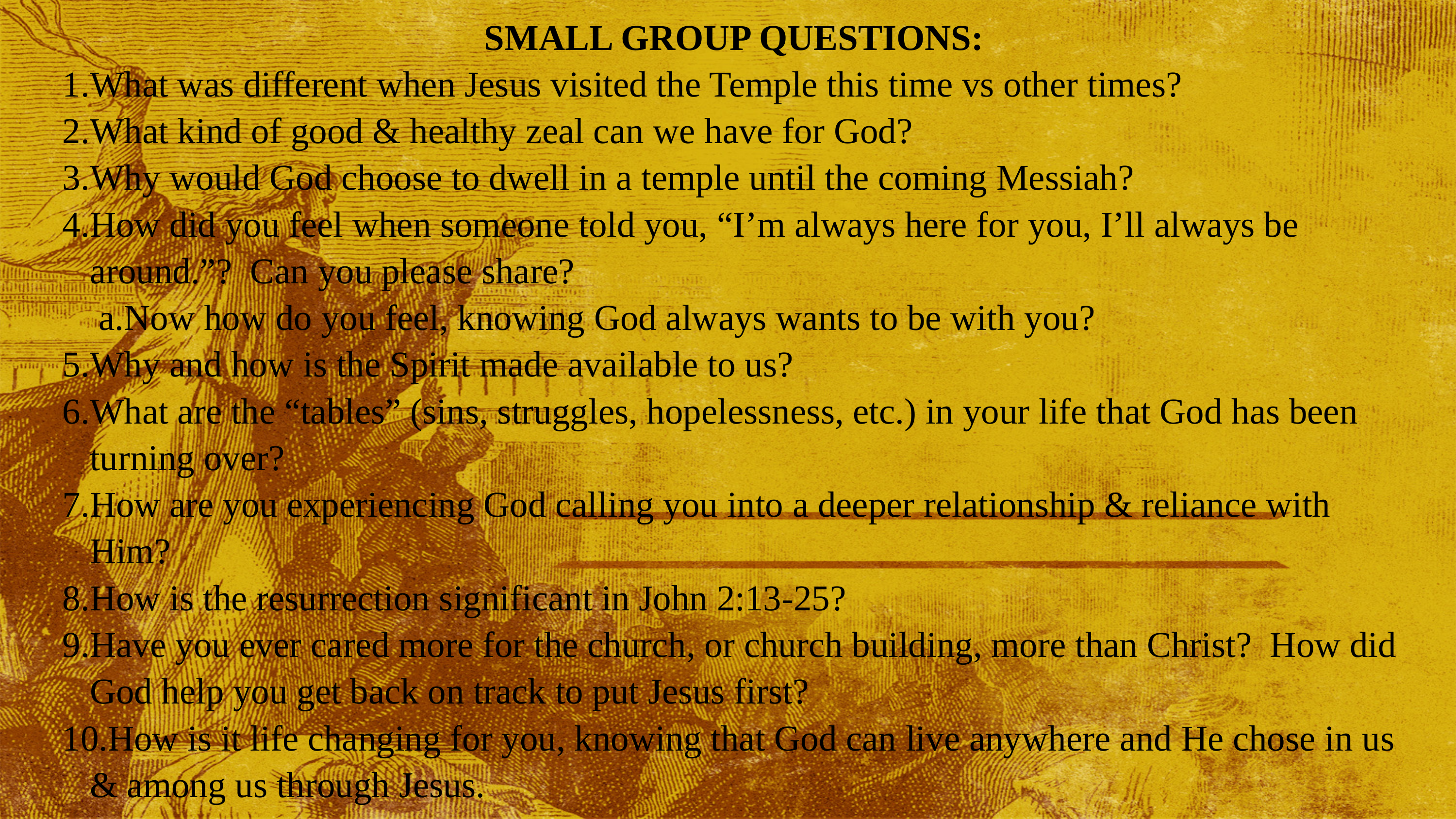

SMALL GROUP QUESTIONS:
What was different when Jesus visited the Temple this time vs other times?
What kind of good & healthy zeal can we have for God?
Why would God choose to dwell in a temple until the coming Messiah?
How did you feel when someone told you, “I’m always here for you, I’ll always be around.”?  Can you please share?
Now how do you feel, knowing God always wants to be with you?
Why and how is the Spirit made available to us?
What are the “tables” (sins, struggles, hopelessness, etc.) in your life that God has been turning over?
How are you experiencing God calling you into a deeper relationship & reliance with Him?
How is the resurrection significant in John 2:13-25?
Have you ever cared more for the church, or church building, more than Christ?  How did God help you get back on track to put Jesus first?
How is it life changing for you, knowing that God can live anywhere and He chose in us & among us through Jesus.